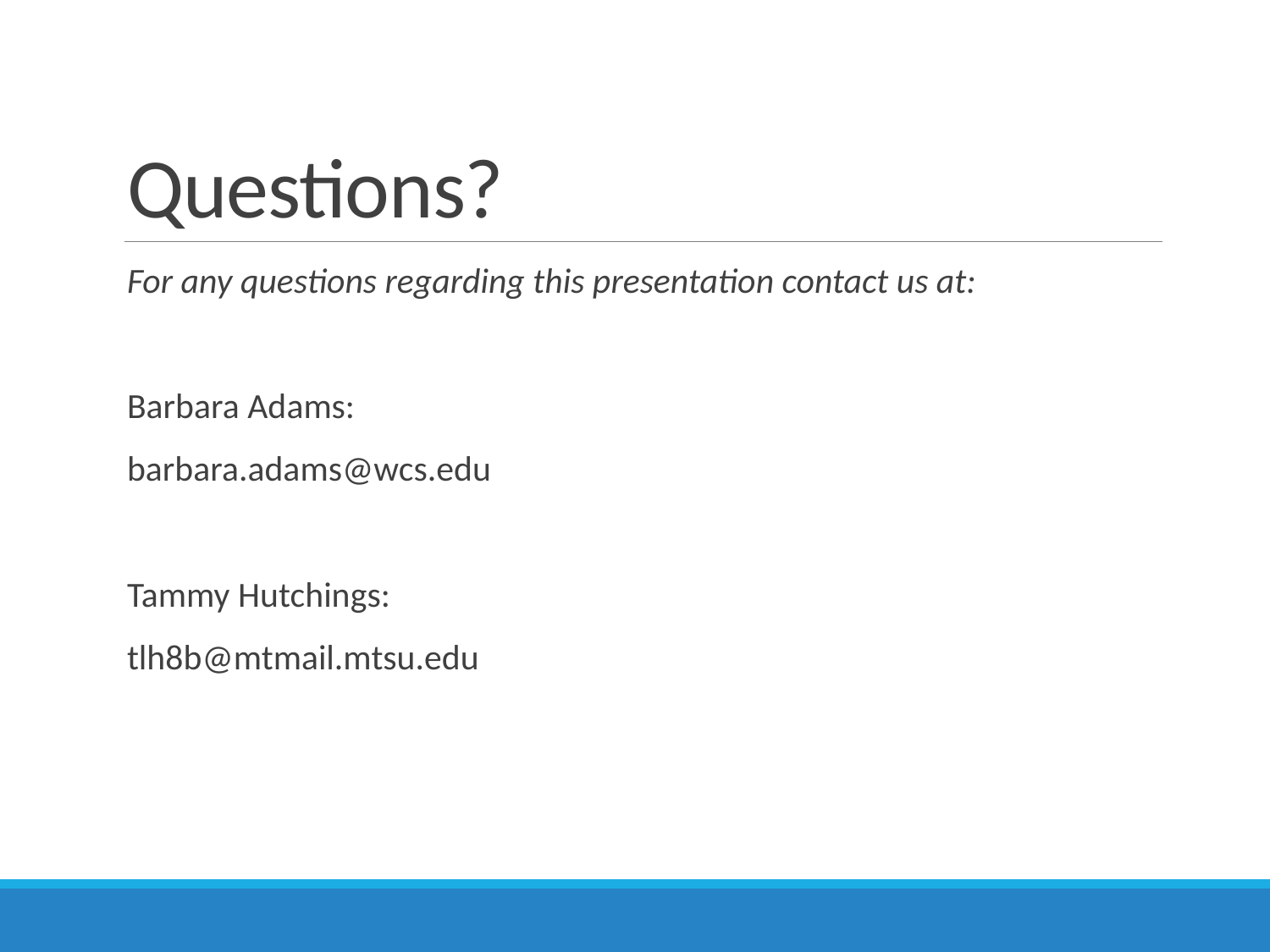

# Questions?
For any questions regarding this presentation contact us at:

Barbara Adams:
barbara.adams@wcs.edu

Tammy Hutchings:
tlh8b@mtmail.mtsu.edu